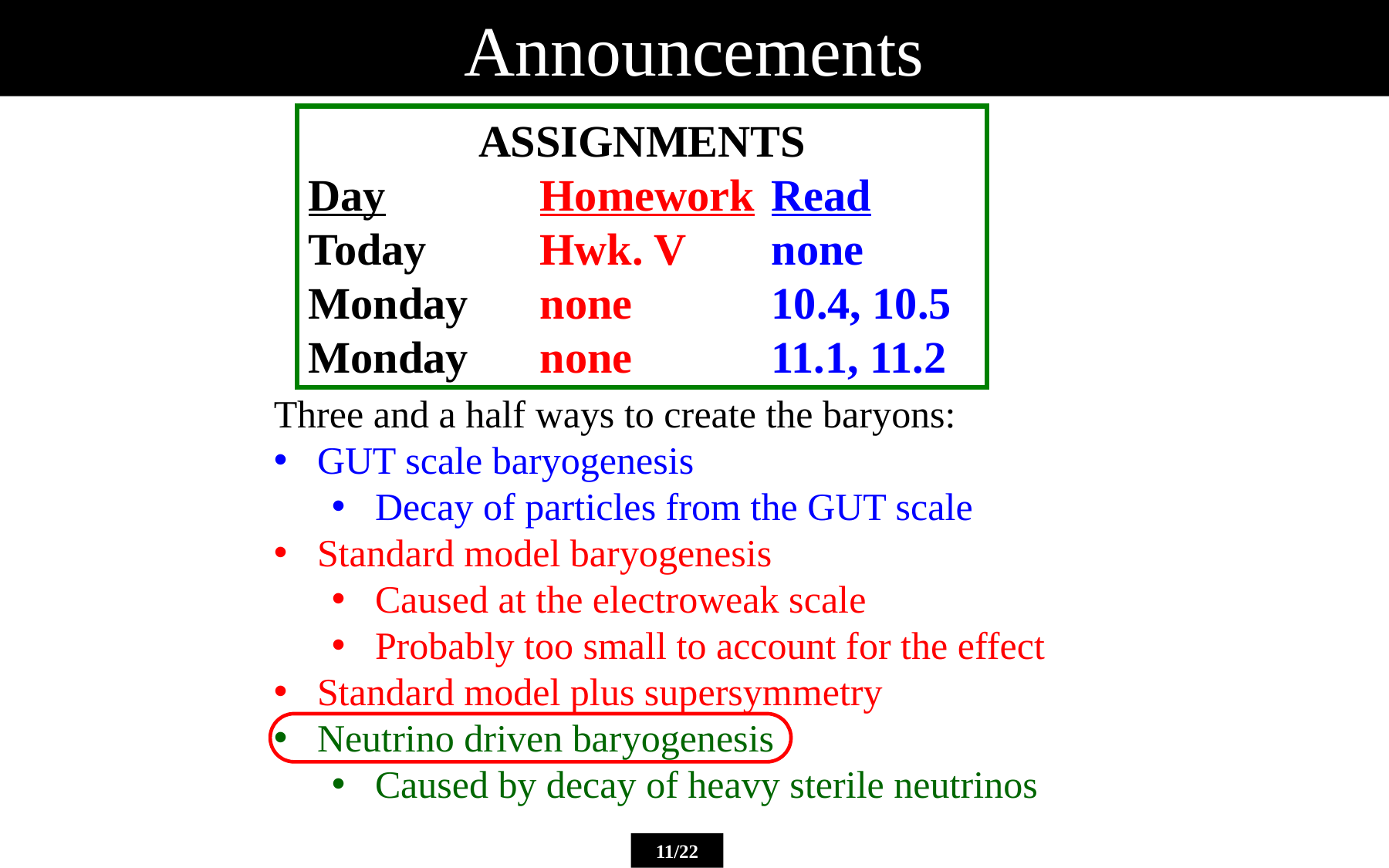

Announcements
ASSIGNMENTS
Day		Homework	Read
Today	Hwk. V	none
Monday	none		10.4, 10.5
Monday	none		11.1, 11.2
Three and a half ways to create the baryons:
GUT scale baryogenesis
Decay of particles from the GUT scale
Standard model baryogenesis
Caused at the electroweak scale
Probably too small to account for the effect
Standard model plus supersymmetry
Neutrino driven baryogenesis
Caused by decay of heavy sterile neutrinos

11/22